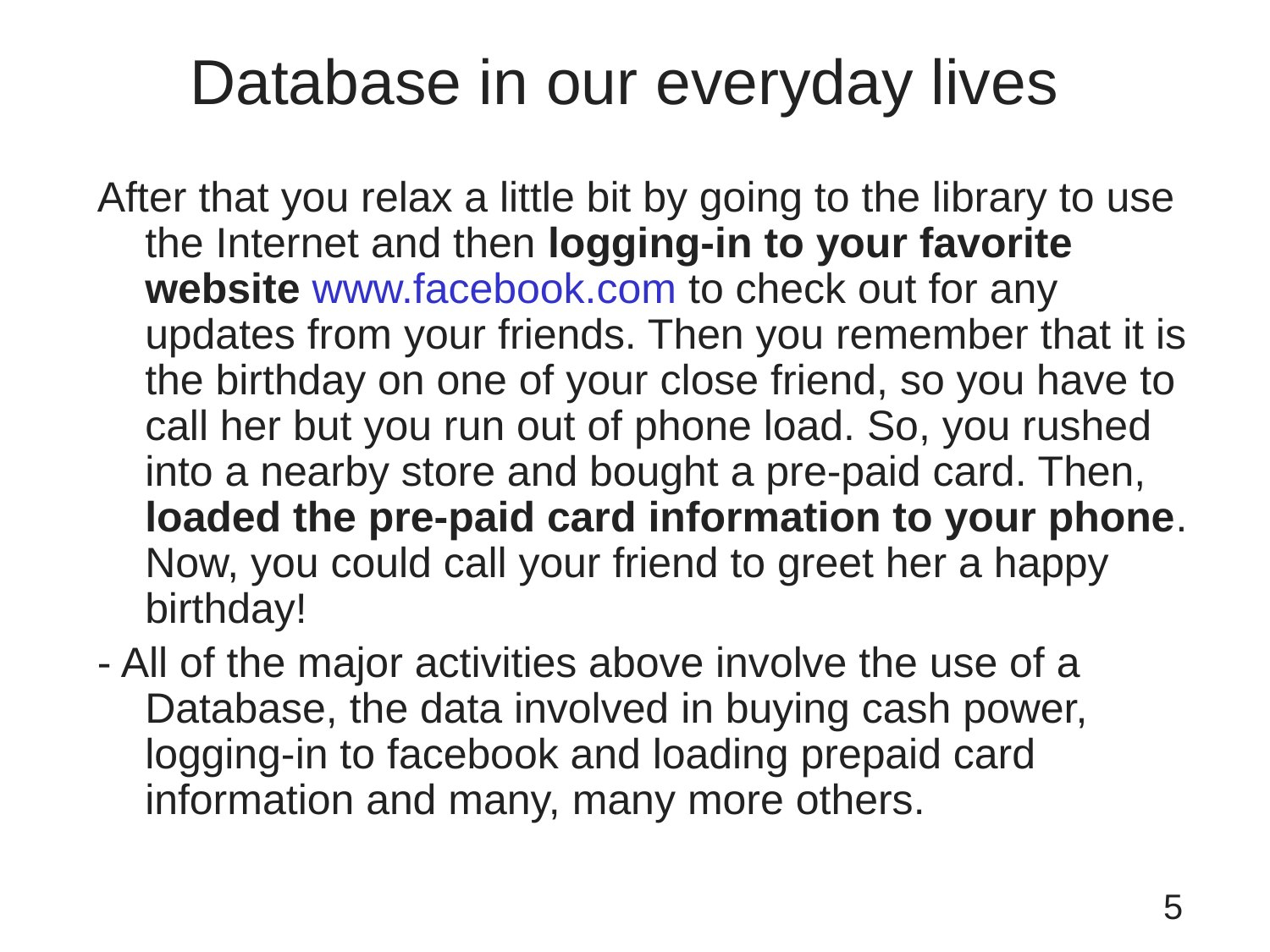

# Database in our everyday lives
After that you relax a little bit by going to the library to use the Internet and then logging-in to your favorite website www.facebook.com to check out for any updates from your friends. Then you remember that it is the birthday on one of your close friend, so you have to call her but you run out of phone load. So, you rushed into a nearby store and bought a pre-paid card. Then, loaded the pre-paid card information to your phone. Now, you could call your friend to greet her a happy birthday!
- All of the major activities above involve the use of a Database, the data involved in buying cash power, logging-in to facebook and loading prepaid card information and many, many more others.
5